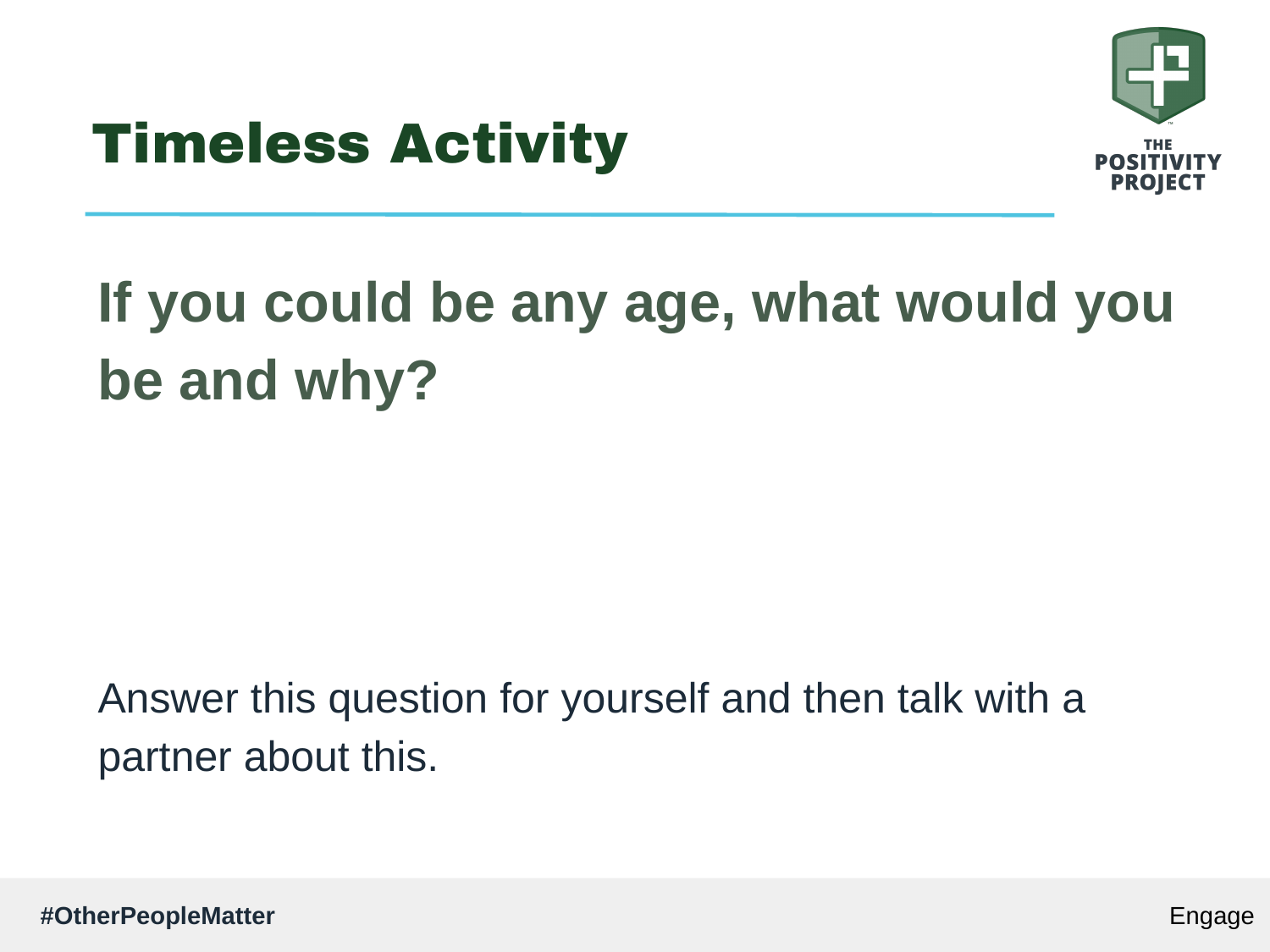

# Timeless Activity
If you could be any age, what would you be and why?

Answer this question for yourself and then talk with a partner about this.
Engage